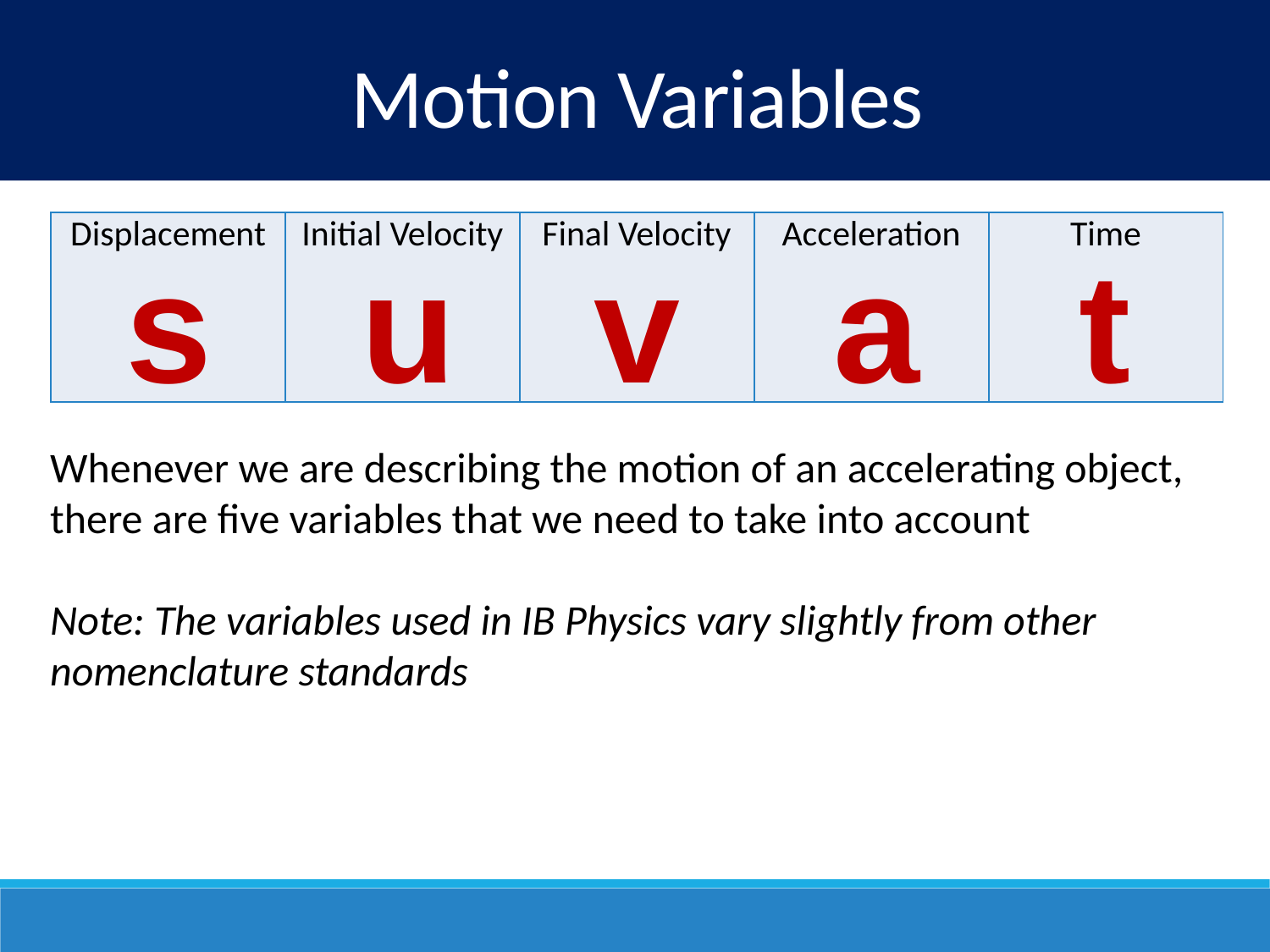

Motion Variables
| Displacement | Initial Velocity | Final Velocity | Acceleration | Time |
| --- | --- | --- | --- | --- |
s
u
v
a
t
Whenever we are describing the motion of an accelerating object, there are five variables that we need to take into account

Note: The variables used in IB Physics vary slightly from other nomenclature standards